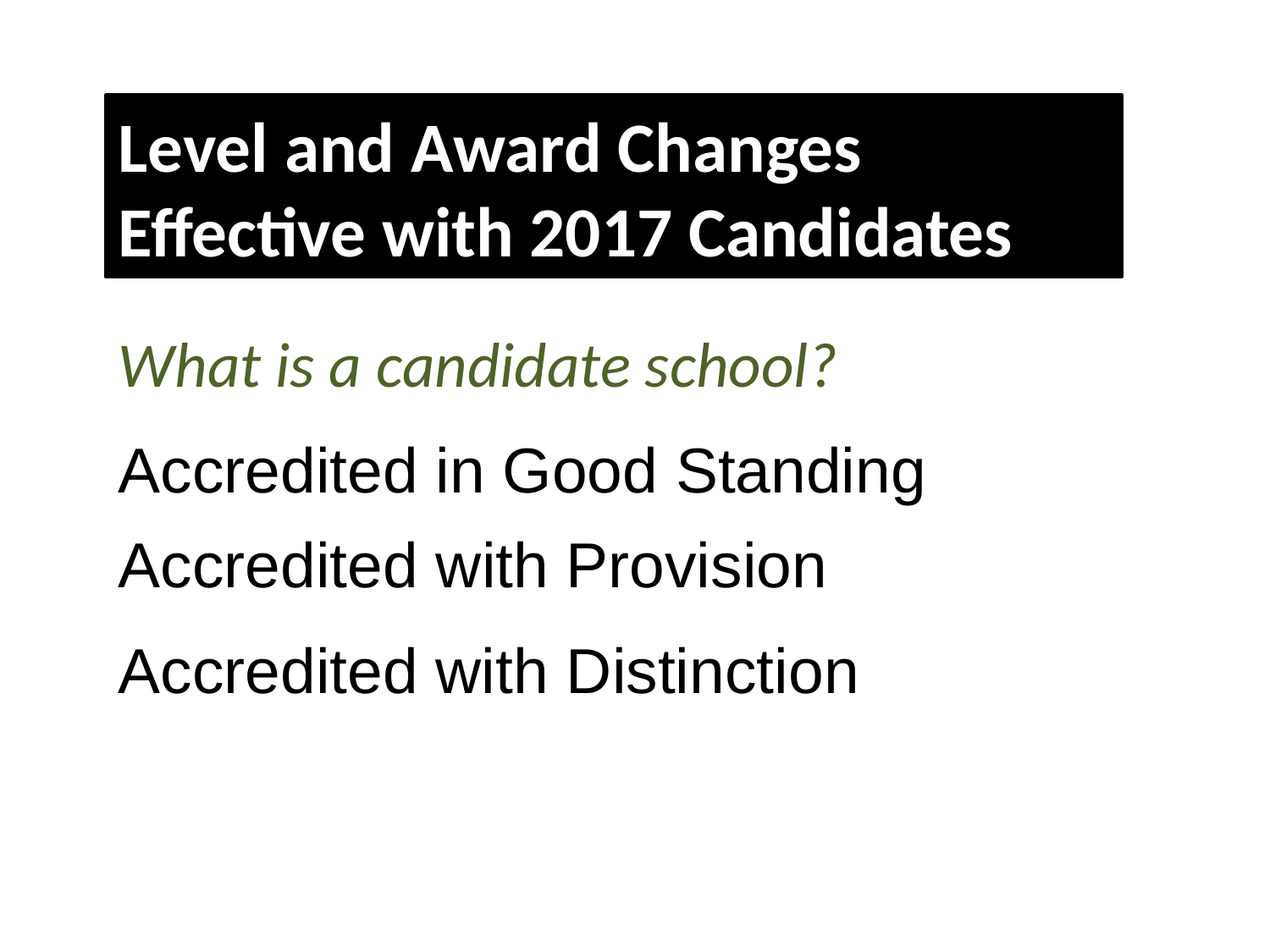

Level and Award Changes Effective with 2017 Candidates
What is a candidate school?
Accredited in Good Standing
Accredited with Provision
Accredited with Distinction